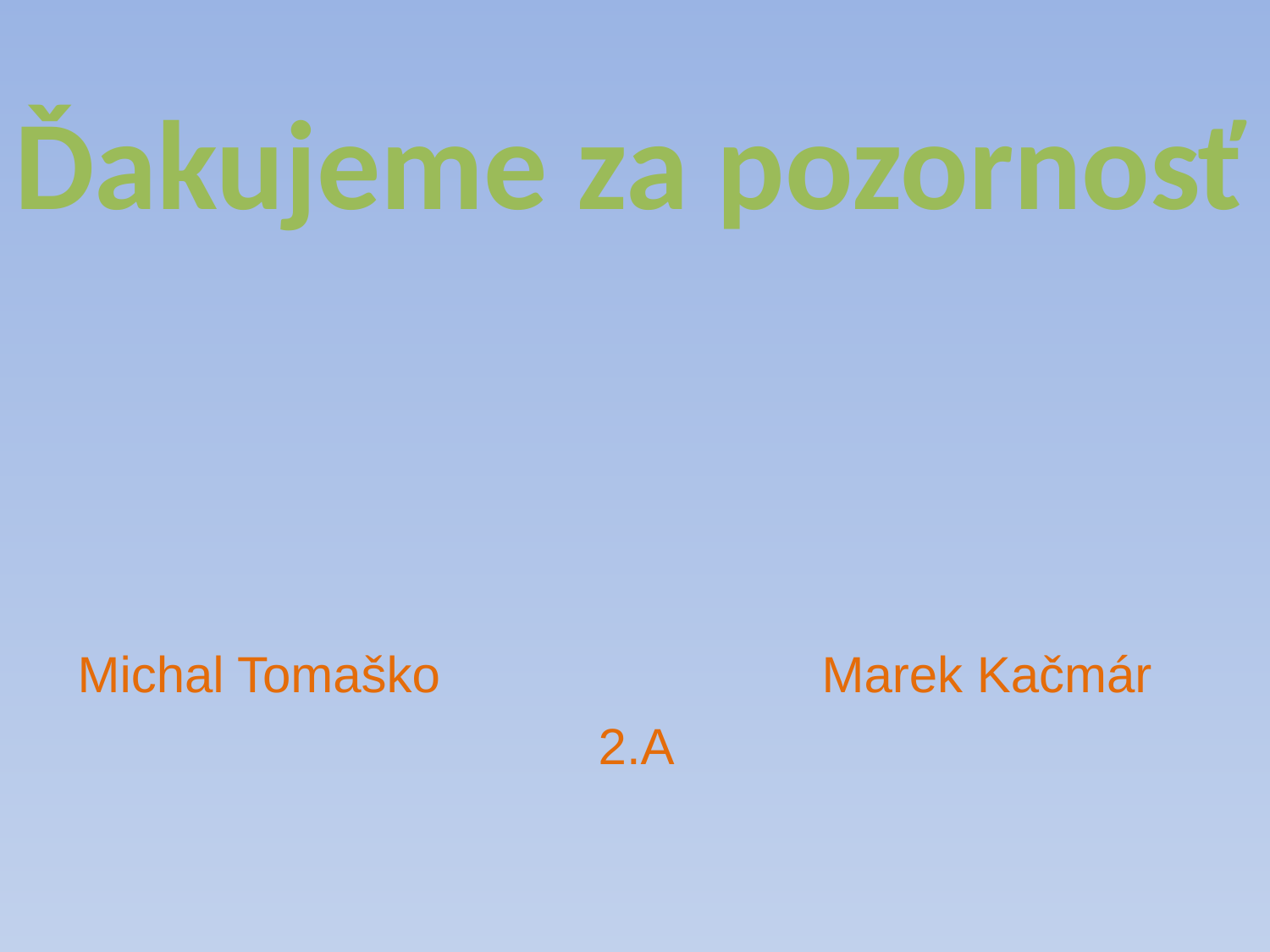

#
Ďakujeme za pozornosť
Michal Tomaško                           Marek Kačmár
2.A